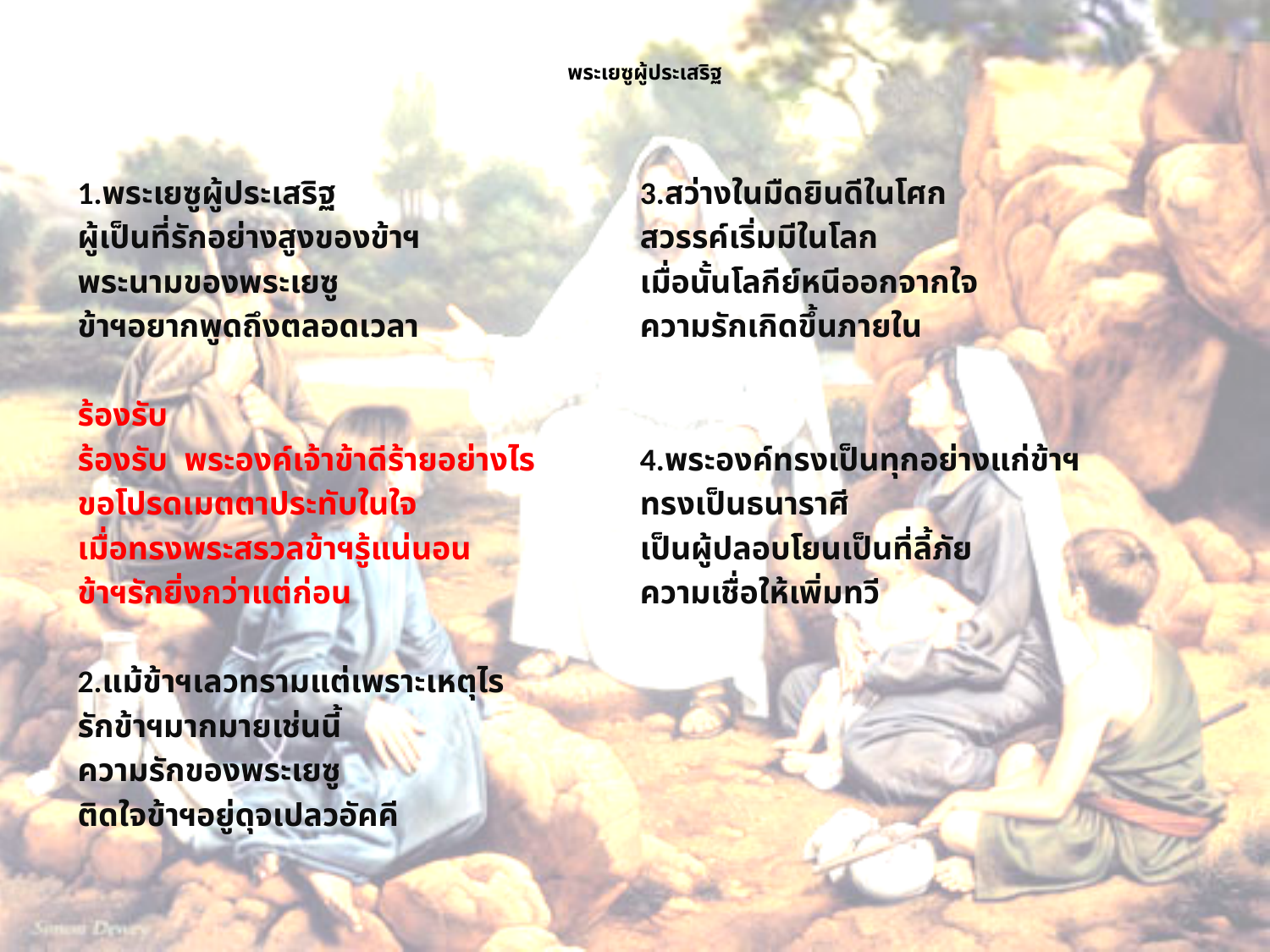

# พระเยซูผู้ประเสริฐ
1.พระเยซูผู้ประเสริฐ
ผู้เป็นที่รักอย่างสูงของข้าฯ
พระนามของพระเยซู
ข้าฯอยากพูดถึงตลอดเวลา

ร้องรับ
ร้องรับ  พระองค์เจ้าข้าดีร้ายอย่างไร
ขอโปรดเมตตาประทับในใจ
เมื่อทรงพระสรวลข้าฯรู้แน่นอน
ข้าฯรักยิ่งกว่าแต่ก่อน

2.แม้ข้าฯเลวทรามแต่เพราะเหตุไร
รักข้าฯมากมายเช่นนี้
ความรักของพระเยซู
ติดใจข้าฯอยู่ดุจเปลวอัคคี
3.สว่างในมืดยินดีในโศก
สวรรค์เริ่มมีในโลก
เมื่อนั้นโลกีย์หนีออกจากใจ
ความรักเกิดขึ้นภายใน

4.พระองค์ทรงเป็นทุกอย่างแก่ข้าฯ
ทรงเป็นธนาราศี
เป็นผู้ปลอบโยนเป็นที่ลี้ภัย
ความเชื่อให้เพิ่มทวี